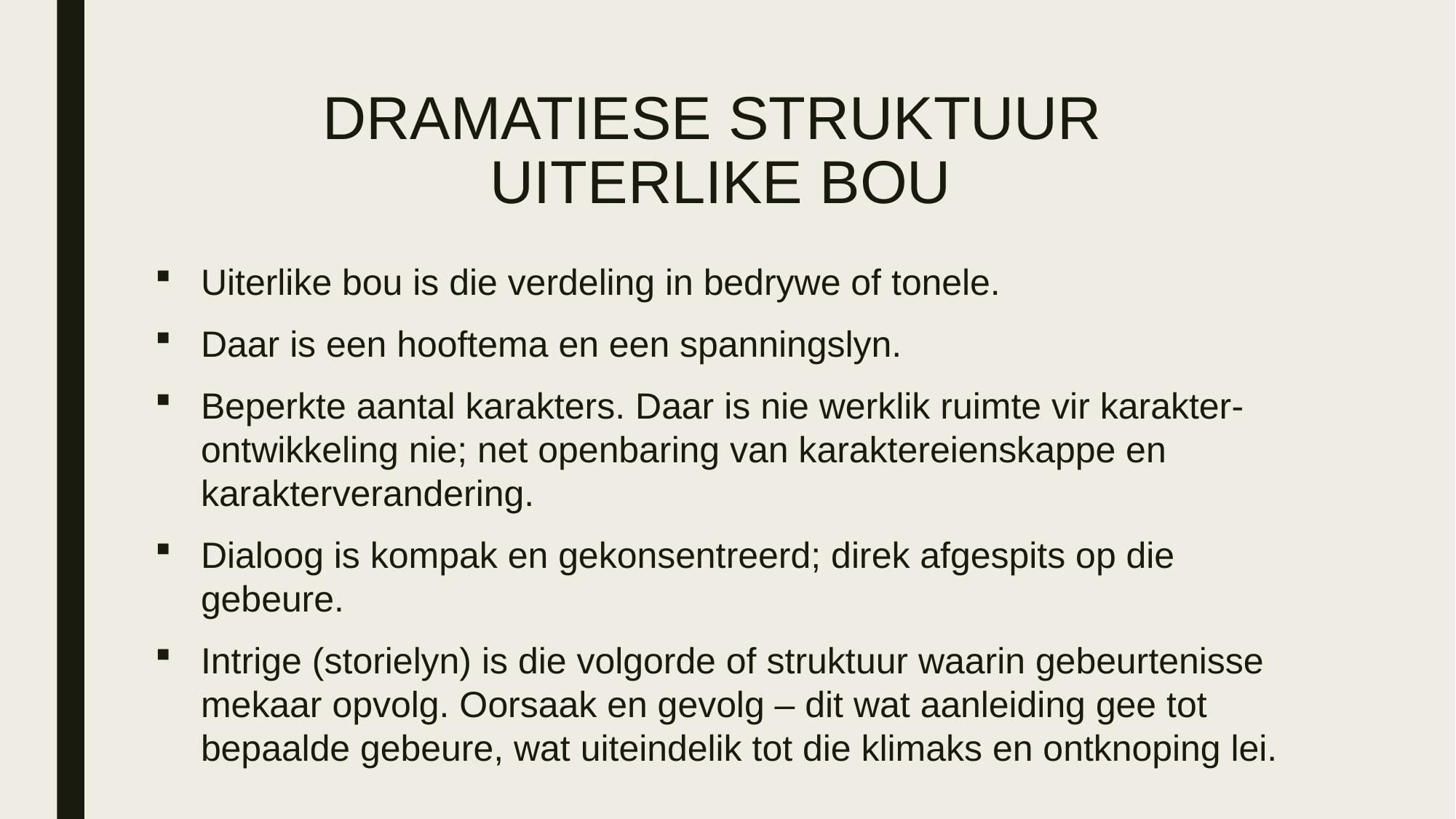

# DRAMATIESE STRUKTUUR UITERLIKE BOU
Uiterlike bou is die verdeling in bedrywe of tonele.
Daar is een hooftema en een spanningslyn.
Beperkte aantal karakters. Daar is nie werklik ruimte vir karakter-ontwikkeling nie; net openbaring van karaktereienskappe en karakterverandering.
Dialoog is kompak en gekonsentreerd; direk afgespits op die gebeure.
Intrige (storielyn) is die volgorde of struktuur waarin gebeurtenisse mekaar opvolg. Oorsaak en gevolg – dit wat aanleiding gee tot bepaalde gebeure, wat uiteindelik tot die klimaks en ontknoping lei.